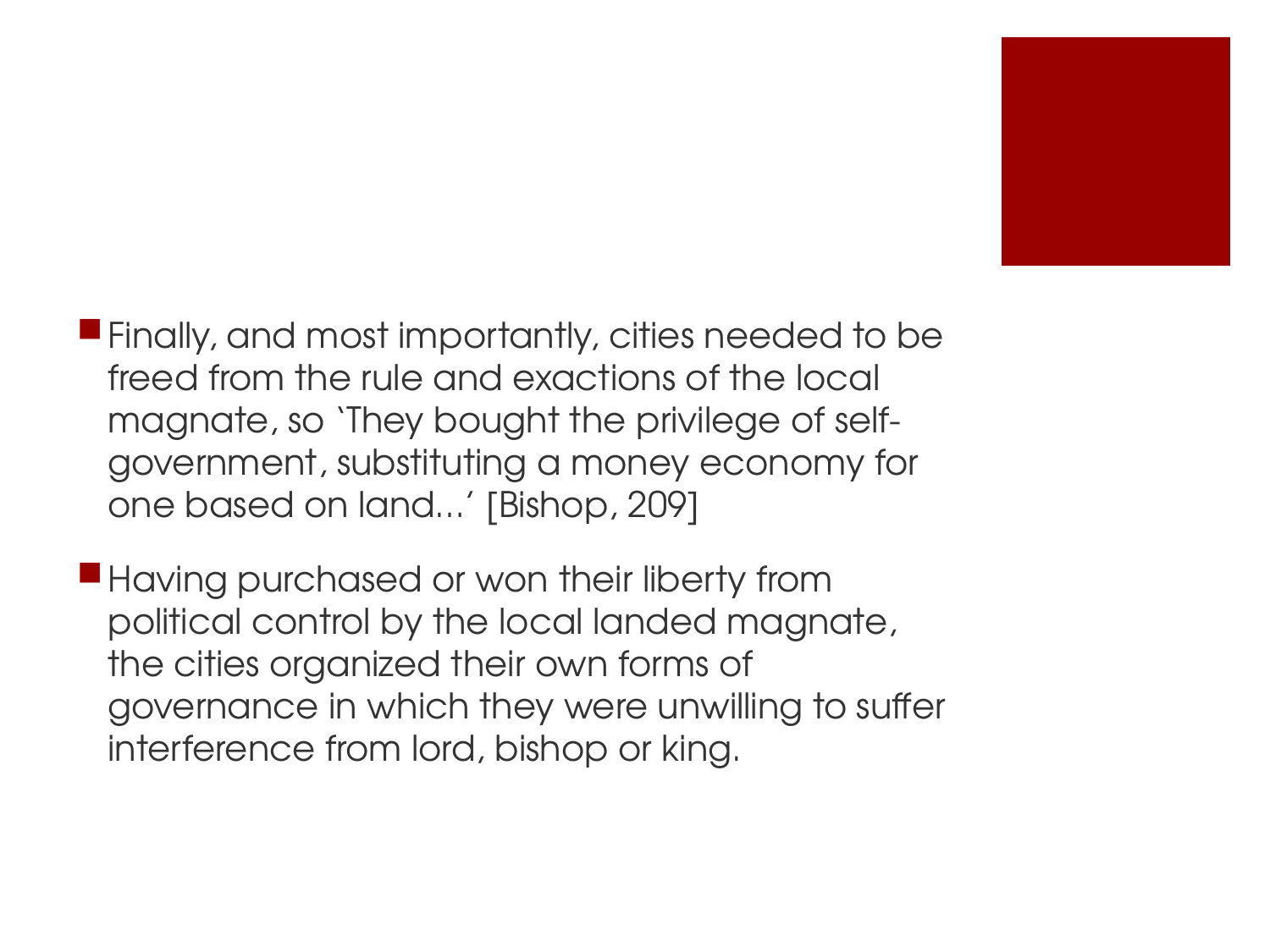

#
Finally, and most importantly, cities needed to be freed from the rule and exactions of the local magnate, so ‘They bought the privilege of self-government, substituting a money economy for one based on land…’ [Bishop, 209]
Having purchased or won their liberty from political control by the local landed magnate, the cities organized their own forms of governance in which they were unwilling to suffer interference from lord, bishop or king.